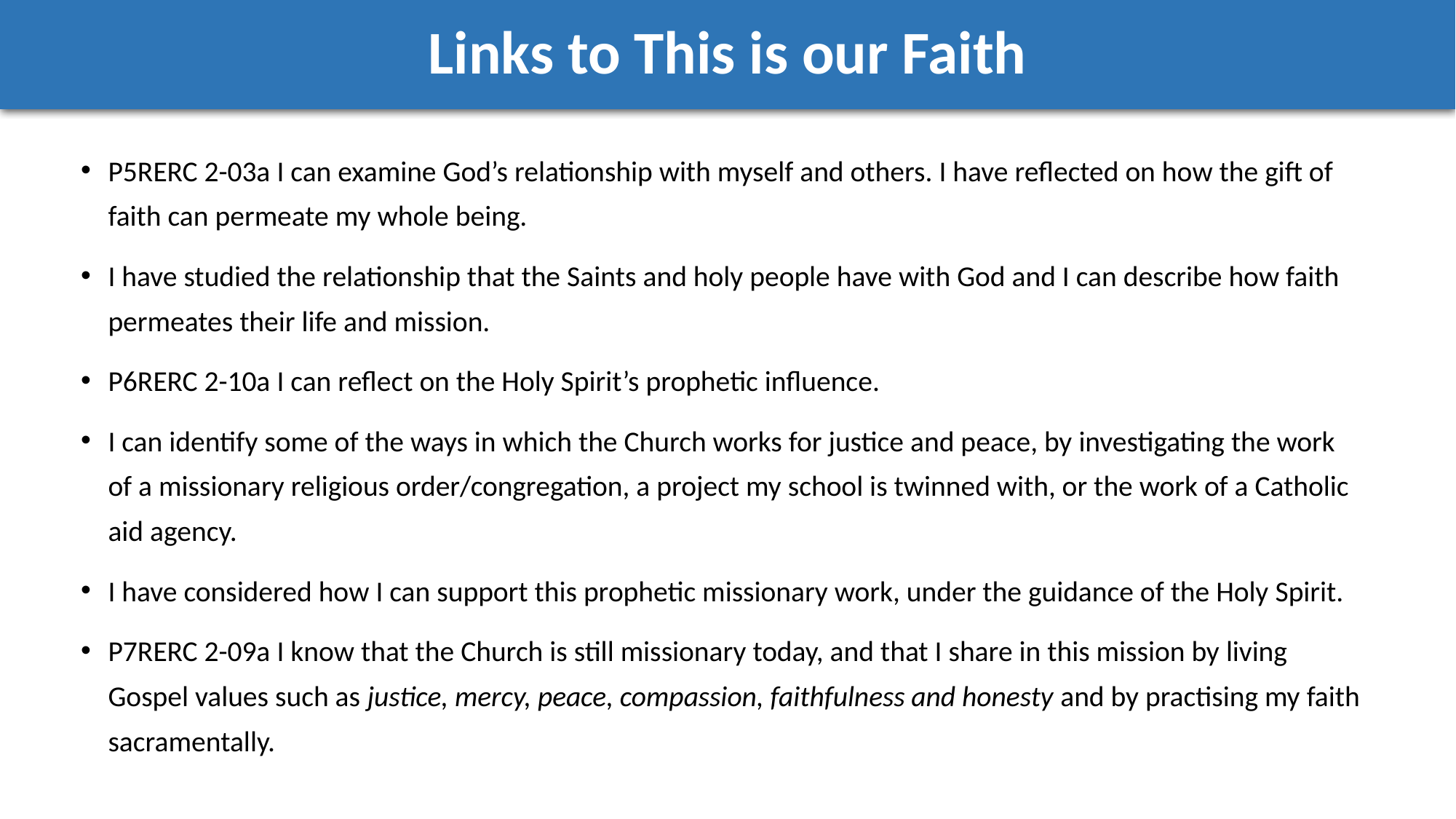

# Links to This is our Faith
P5RERC 2-03a I can examine God’s relationship with myself and others. I have reflected on how the gift of faith can permeate my whole being.
I have studied the relationship that the Saints and holy people have with God and I can describe how faith permeates their life and mission.
P6RERC 2-10a I can reflect on the Holy Spirit’s prophetic influence.
I can identify some of the ways in which the Church works for justice and peace, by investigating the work of a missionary religious order/congregation, a project my school is twinned with, or the work of a Catholic aid agency.
I have considered how I can support this prophetic missionary work, under the guidance of the Holy Spirit.
P7RERC 2-09a I know that the Church is still missionary today, and that I share in this mission by living Gospel values such as justice, mercy, peace, compassion, faithfulness and honesty and by practising my faith sacramentally.